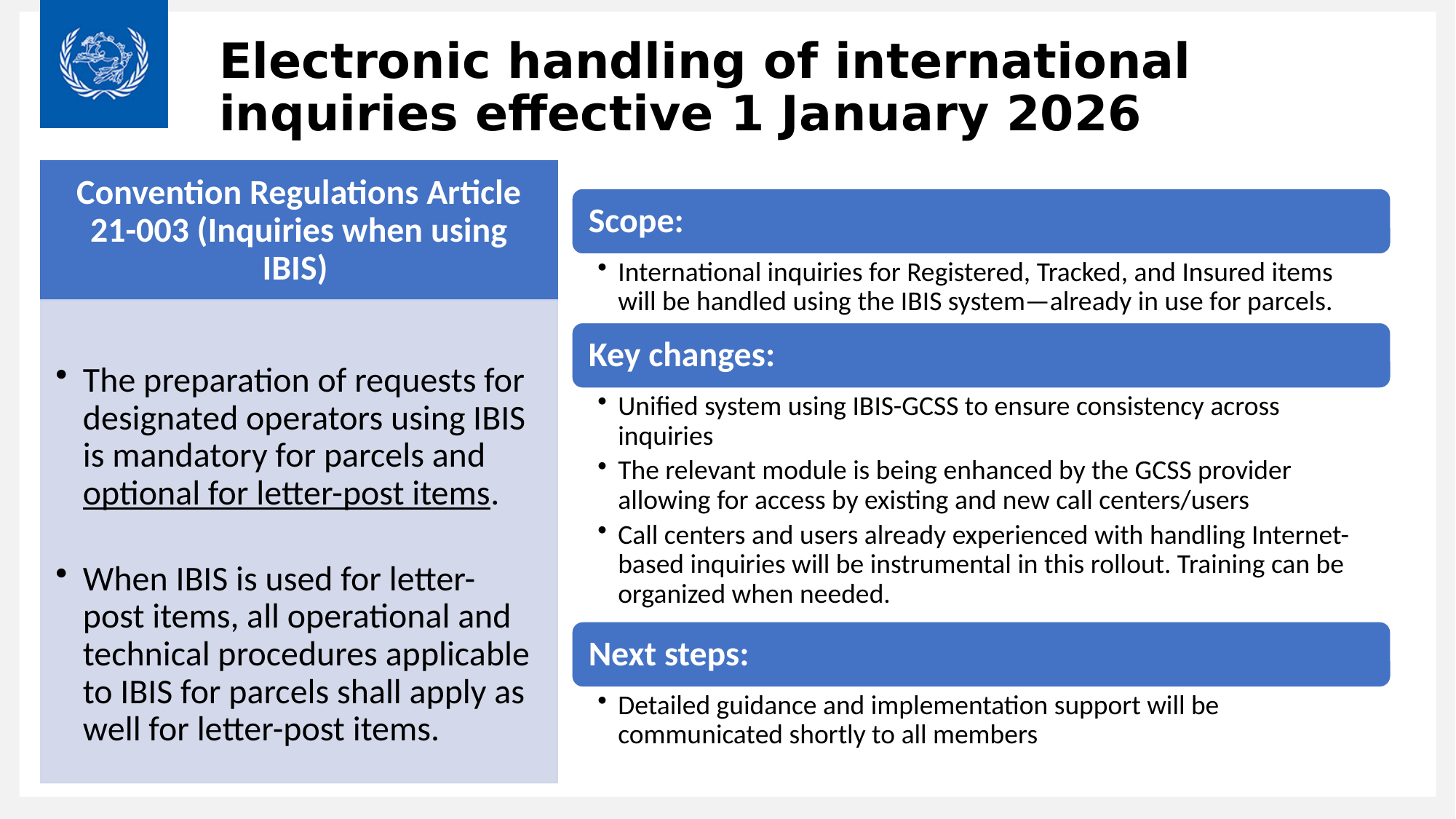

# Electronic handling of international inquiries effective 1 January 2026
Convention Regulations Article 21-003 (Inquiries when using IBIS)

The preparation of requests for designated operators using IBIS is mandatory for parcels and optional for letter-post items.

When IBIS is used for letter-post items, all operational and technical procedures applicable to IBIS for parcels shall apply as well for letter-post items.
Scope:
International inquiries for Registered, Tracked, and Insured items will be handled using the IBIS system—already in use for parcels.
Key changes:
Unified system using IBIS-GCSS to ensure consistency across inquiries
The relevant module is being enhanced by the GCSS provider allowing for access by existing and new call centers/users
Call centers and users already experienced with handling Internet-based inquiries will be instrumental in this rollout. Training can be organized when needed.
Next steps:
Detailed guidance and implementation support will be communicated shortly to all members